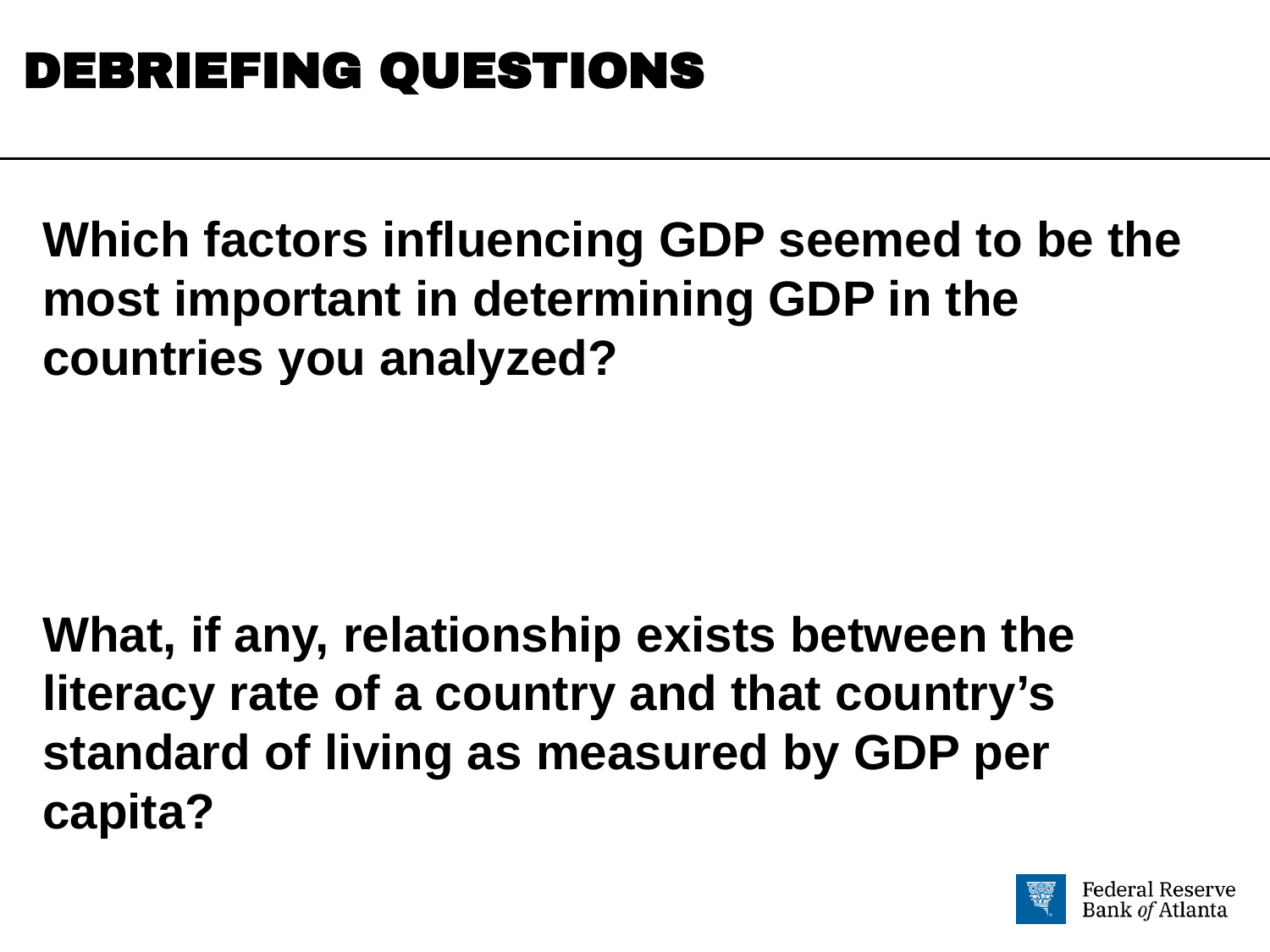

# Debriefing Questions
Which factors influencing GDP seemed to be the most important in determining GDP in the countries you analyzed?

What, if any, relationship exists between the literacy rate of a country and that country’s standard of living as measured by GDP per capita?